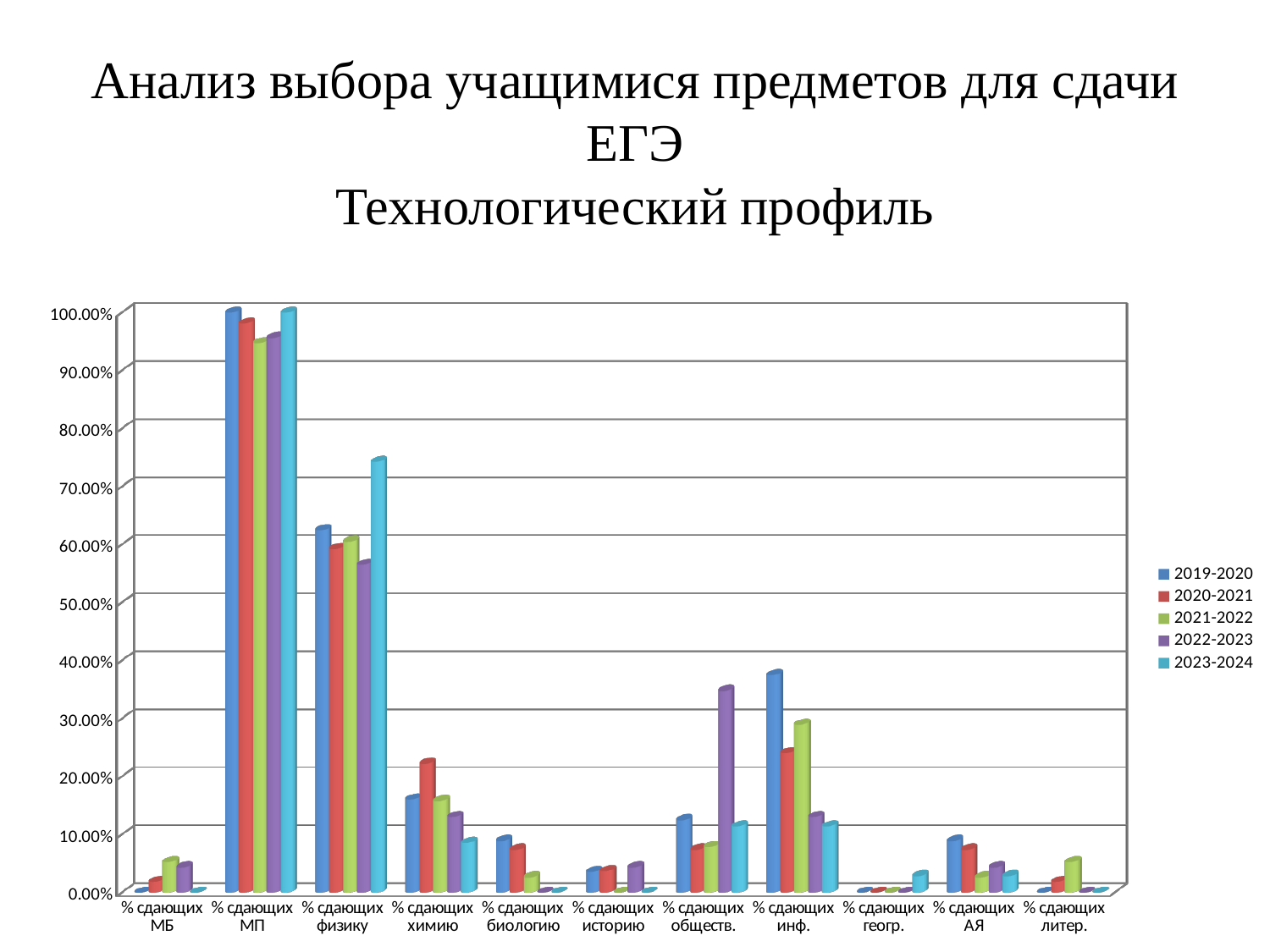

# Анализ выбора учащимися предметов для сдачи ЕГЭ Технологический профиль

[unsupported chart]